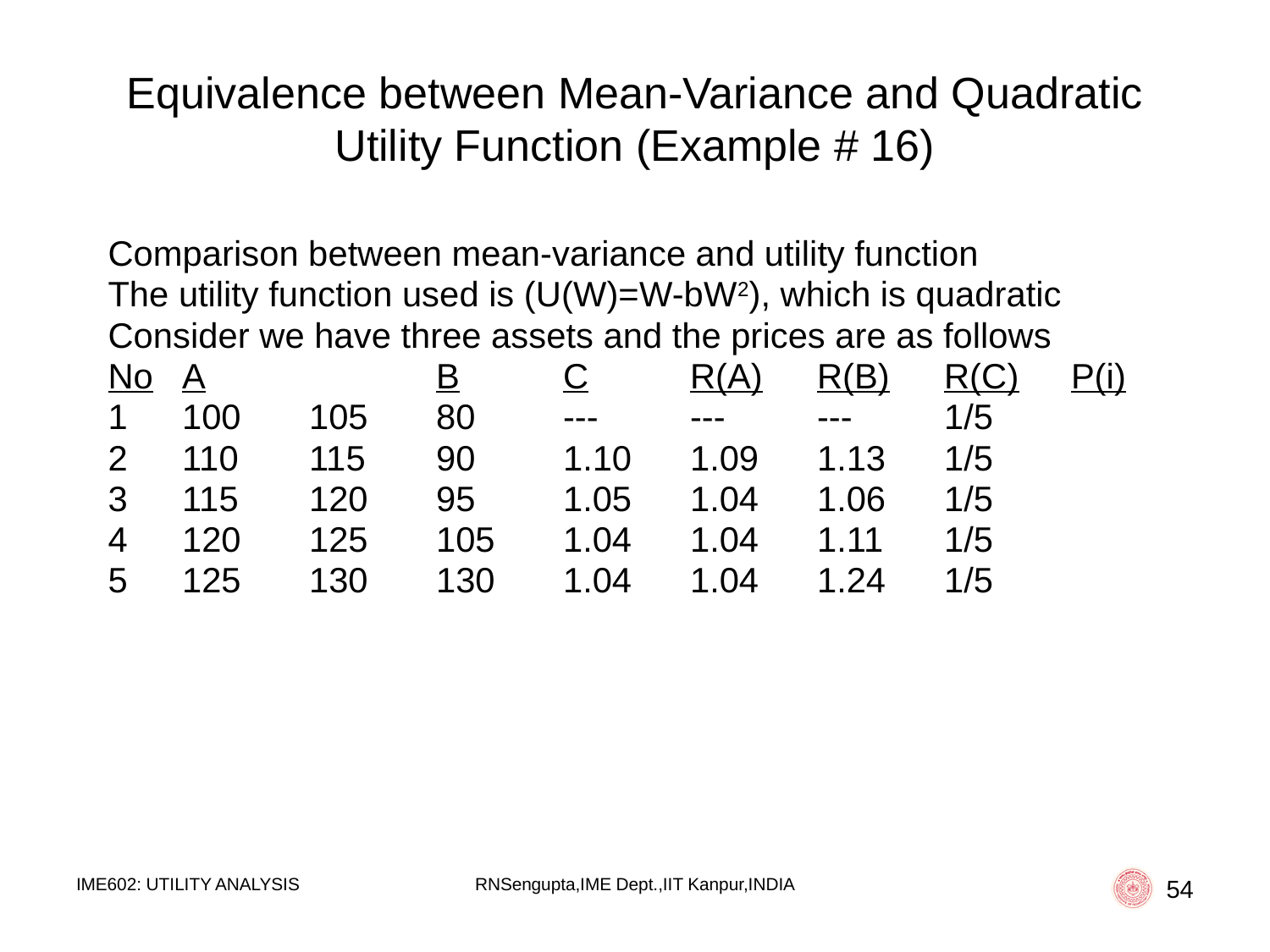

# Equivalence between Mean-Variance and Quadratic Utility Function (Example # 16)
Comparison between mean-variance and utility function
The utility function used is (U(W)=W-bW2), which is quadratic
Consider we have three assets and the prices are as follows
No	A		B	C	R(A)	R(B)	R(C)	P(i)
1	100	105	80	---	---	---	1/5
2	110	115	90	1.10	1.09	1.13	1/5
3	115	120	95	1.05	1.04	1.06	1/5
4	120	125	105	1.04	1.04	1.11	1/5
5	125	130	130	1.04	1.04	1.24	1/5
IME602: UTILITY ANALYSIS
RNSengupta,IME Dept.,IIT Kanpur,INDIA
54